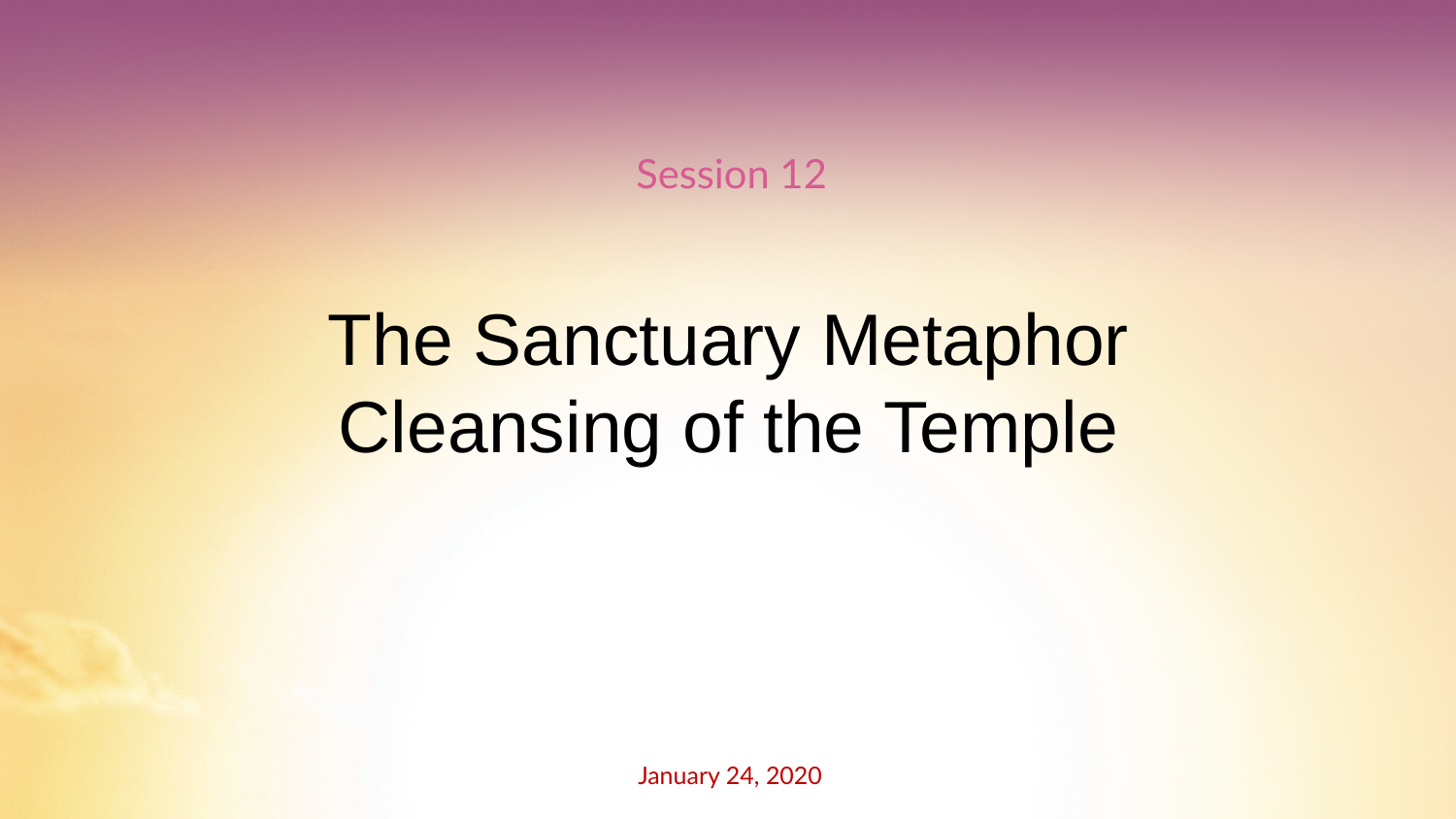

Session 12
# The Sanctuary Metaphor Cleansing of the Temple